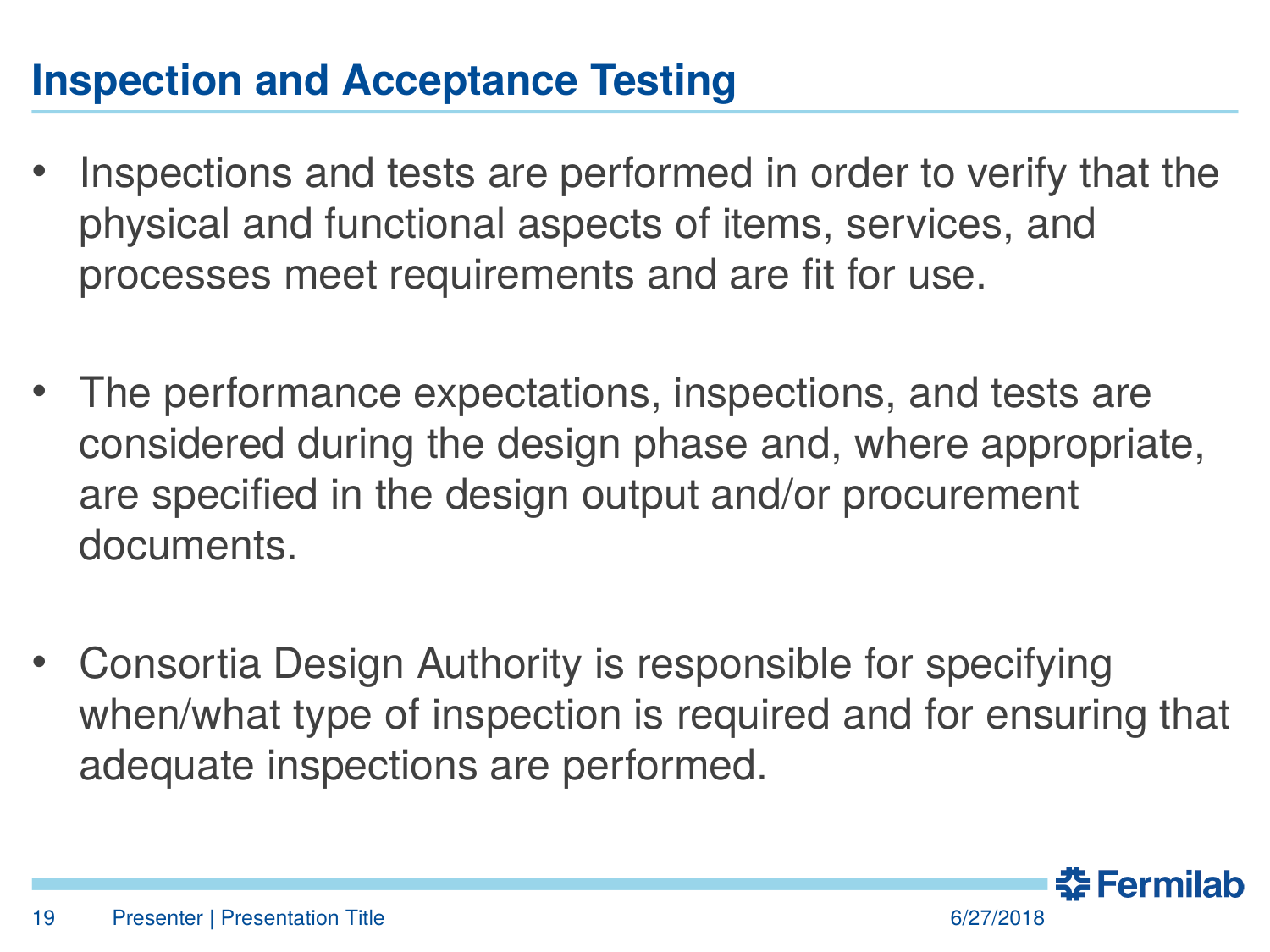

# Inspection and Acceptance Testing
Inspections and tests are performed in order to verify that the physical and functional aspects of items, services, and processes meet requirements and are fit for use.

The performance expectations, inspections, and tests are considered during the design phase and, where appropriate, are specified in the design output and/or procurement documents.

Consortia Design Authority is responsible for specifying when/what type of inspection is required and for ensuring that adequate inspections are performed.
19
Presenter | Presentation Title
6/27/2018